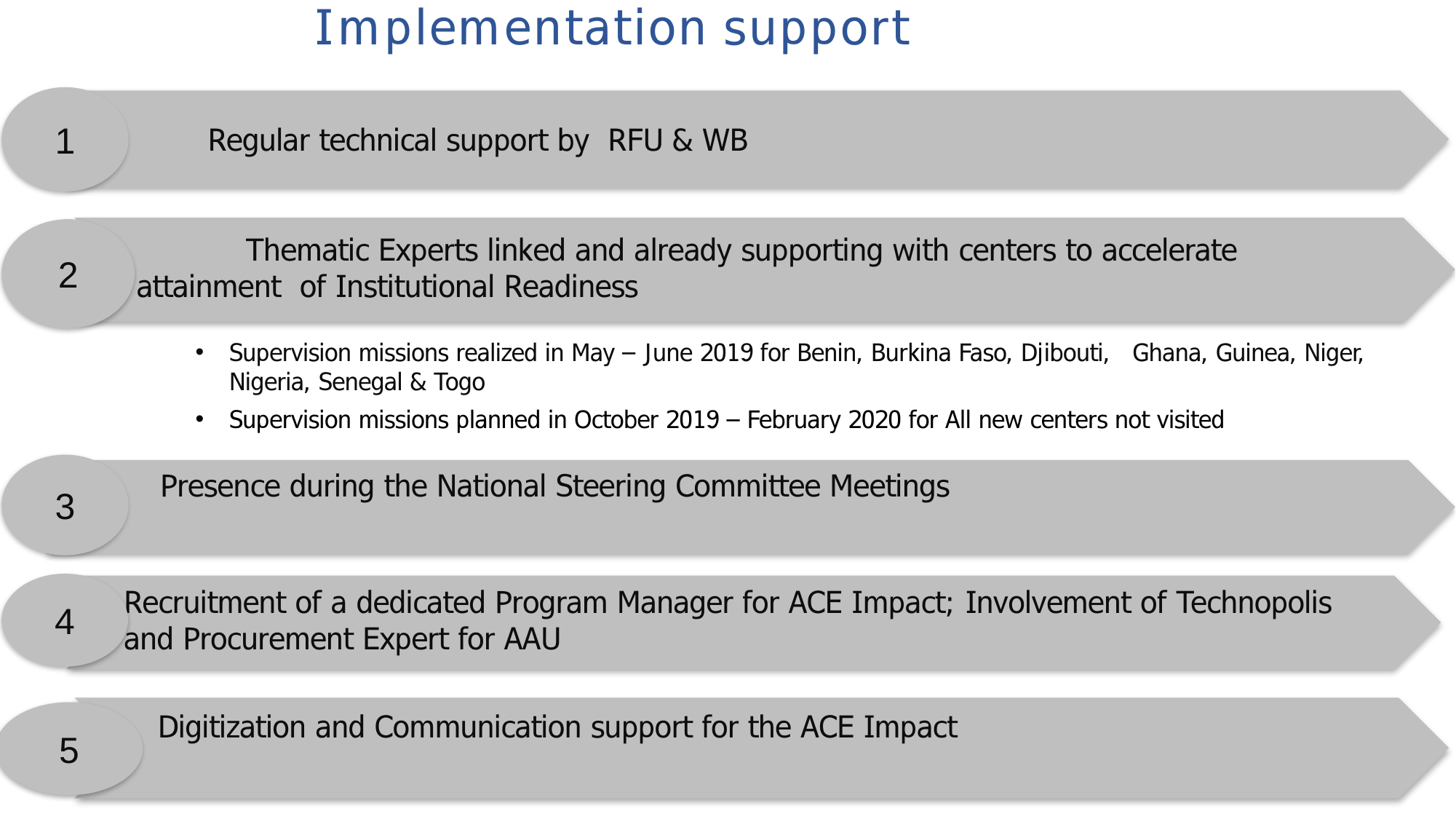

# Implementation support
1
         Regular technical support by  RFU & WB

	Thematic Experts linked and already supporting with centers to accelerate 	attainment  of Institutional Readiness

2
Supervision missions realized in May – June 2019 for Benin, Burkina Faso, Djibouti,   Ghana, Guinea, Niger, Nigeria, Senegal & Togo
Supervision missions planned in October 2019 – February 2020 for All new centers not visited
3
     Presence during the National Steering Committee Meetings

4

Recruitment of a dedicated Program Manager for ACE Impact; Involvement of Technopolis     and Procurement Expert for AAU

  Digitization and Communication support for the ACE Impact

5